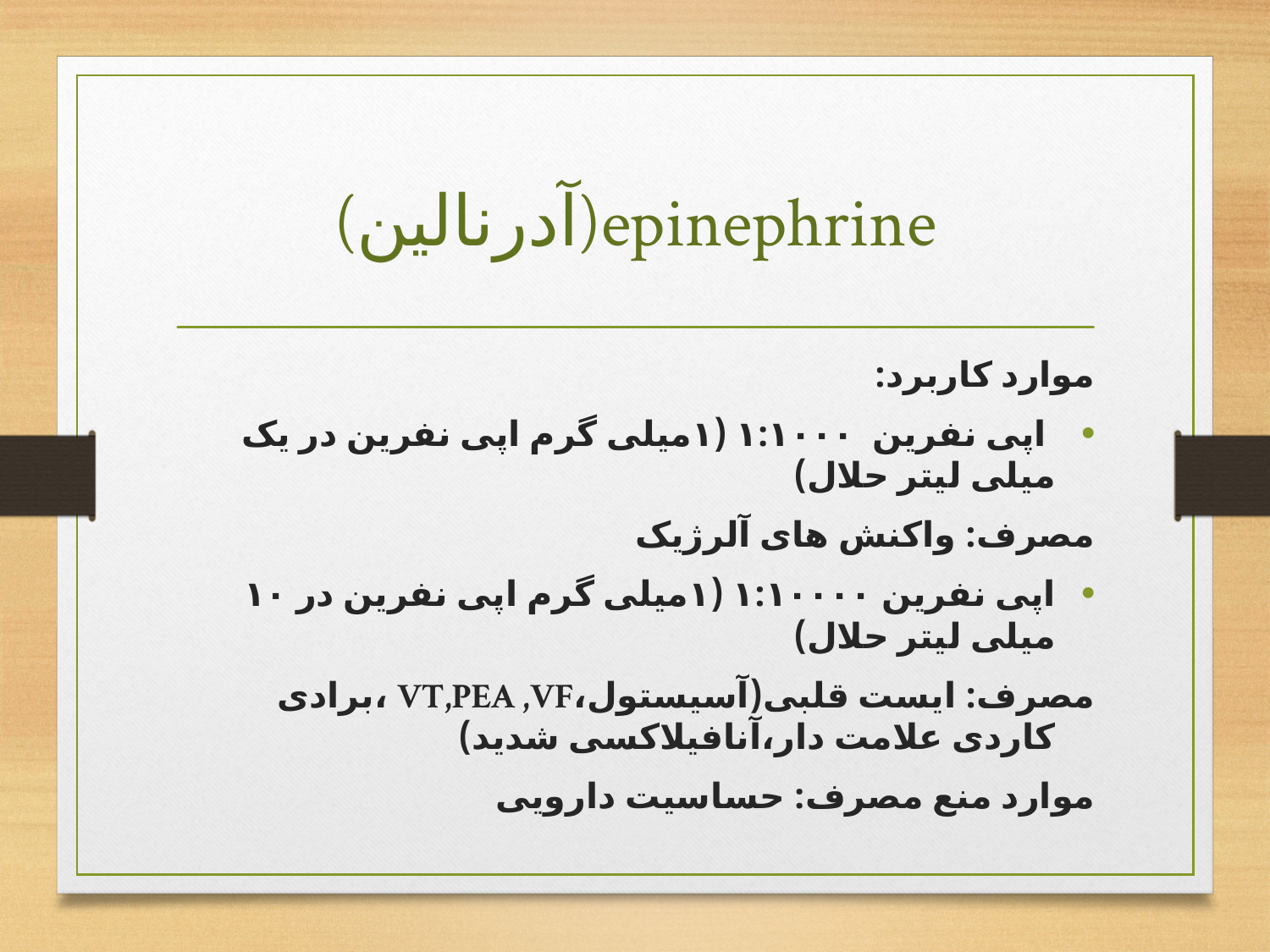

# (آدرنالین)epinephrine
موارد کاربرد:
 اپی نفرین  ۱:۱۰۰۰ (۱میلی گرم اپی نفرین در یک میلی لیتر حلال)
	مصرف: واکنش های آلرژیک
اپی نفرین ۱:۱۰۰۰۰ (۱میلی گرم اپی نفرین در ۱۰ میلی لیتر حلال)
	مصرف: ایست قلبی(آسیستول،VT,PEA ,VF ،برادی کاردی علامت دار،آنافیلاکسی شدید)
موارد منع مصرف: حساسیت دارویی